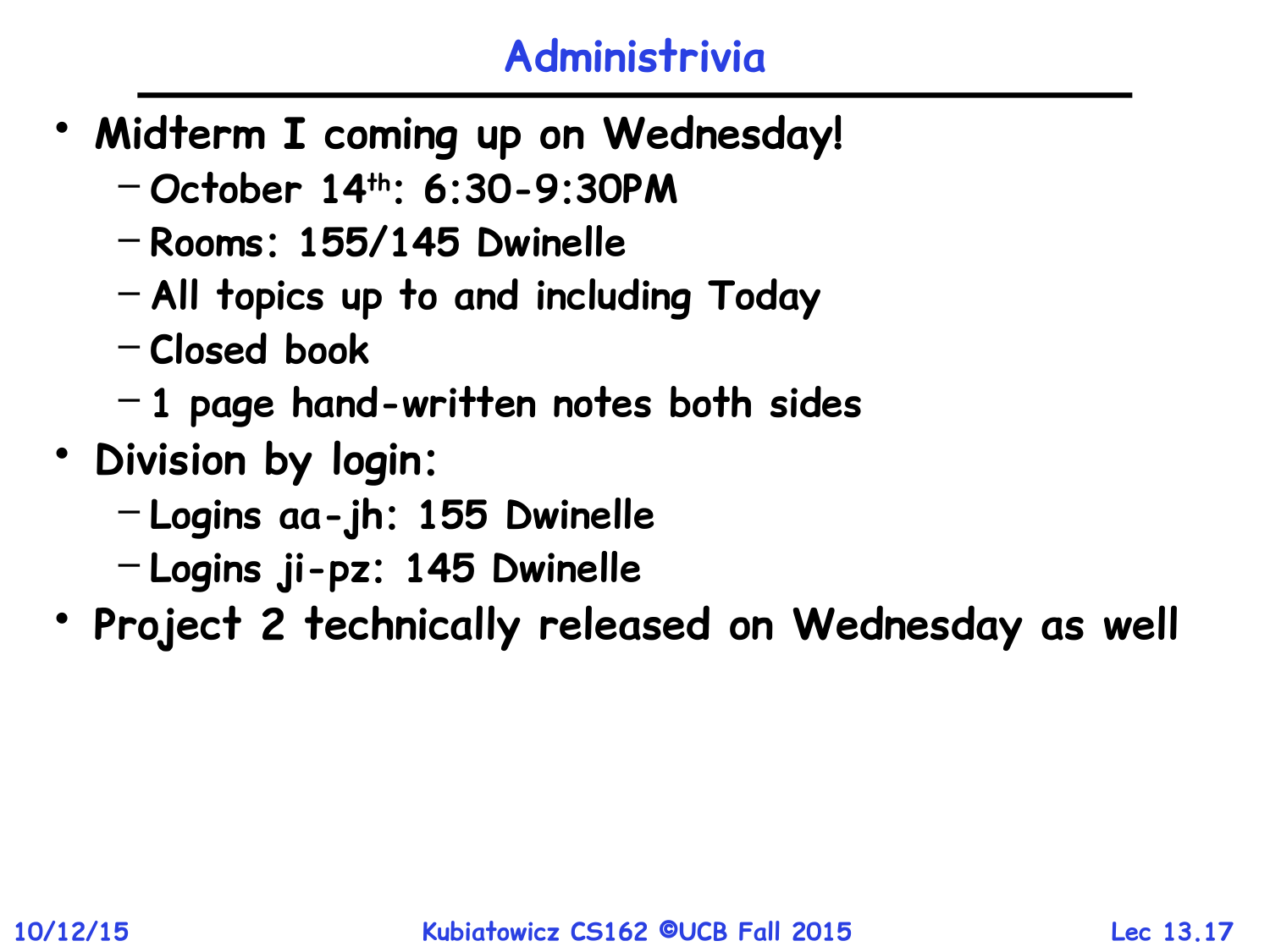

# Administrivia
Midterm I coming up on Wednesday!
October 14th: 6:30-9:30PM
Rooms: 155/145 Dwinelle
All topics up to and including Today
Closed book
1 page hand-written notes both sides
Division by login:
Logins aa-jh: 155 Dwinelle
Logins ji-pz: 145 Dwinelle
Project 2 technically released on Wednesday as well